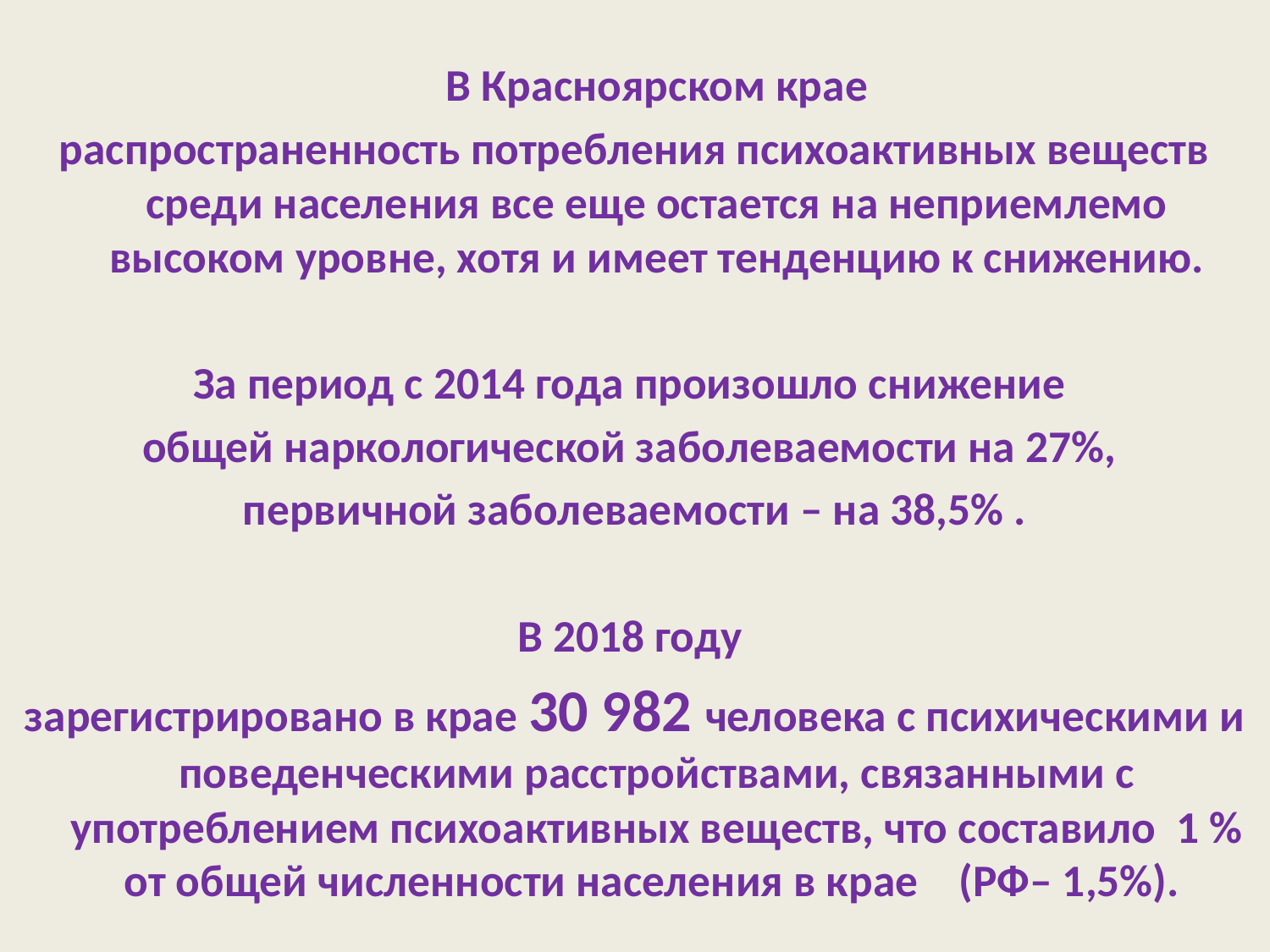

В Красноярском крае
распространенность потребления психоактивных веществ среди населения все еще остается на неприемлемо высоком уровне, хотя и имеет тенденцию к снижению.

За период с 2014 года произошло снижение
общей наркологической заболеваемости на 27%,
первичной заболеваемости – на 38,5% .

В 2018 году
зарегистрировано в крае 30 982 человека с психическими и поведенческими расстройствами, связанными с употреблением психоактивных веществ, что составило  1 % от общей численности населения в крае    (РФ– 1,5%).